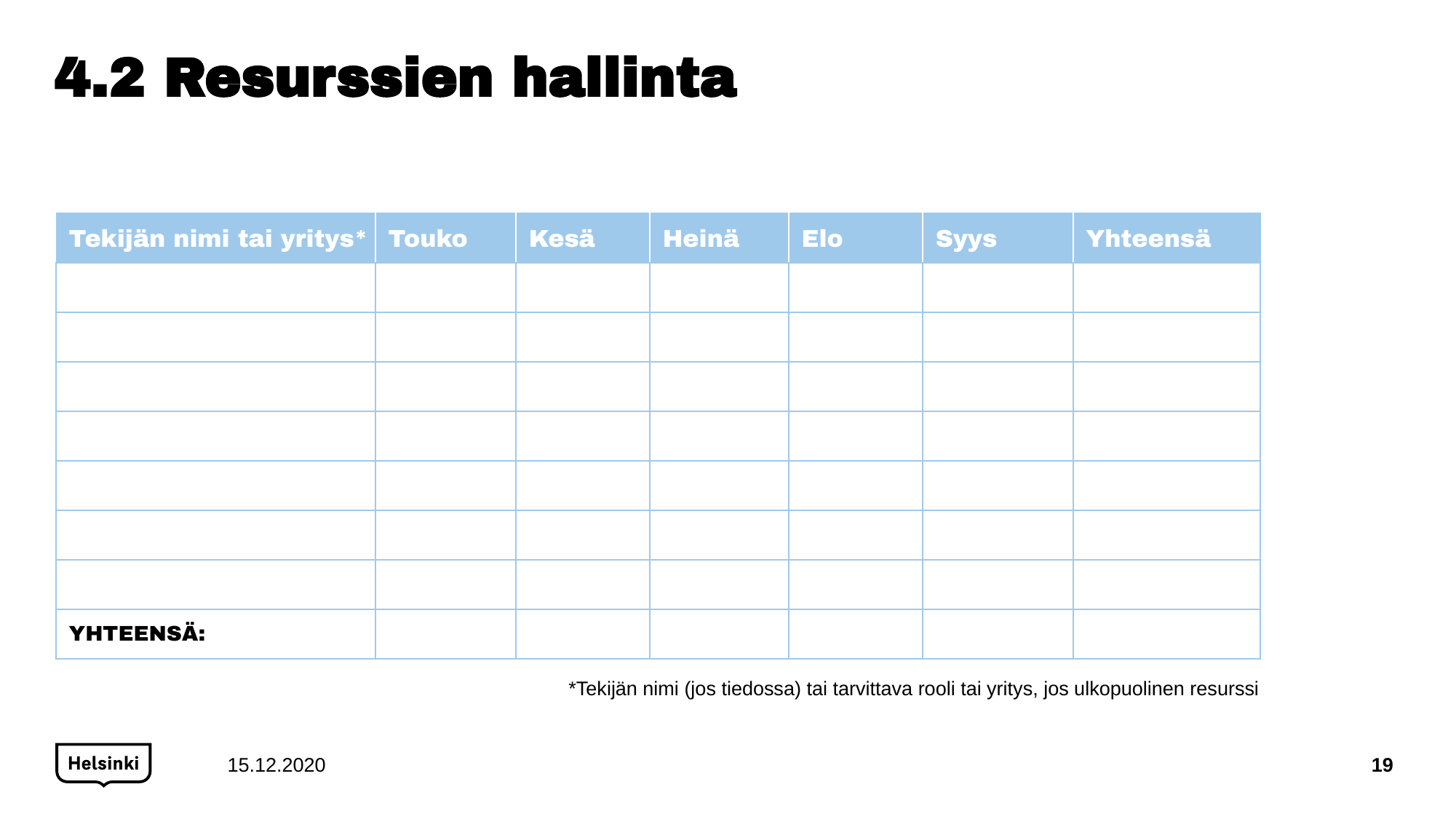

# 4.2 Resurssien hallinta
| Tekijän nimi tai yritys\* | Touko | Kesä | Heinä | Elo | Syys | Yhteensä |
| --- | --- | --- | --- | --- | --- | --- |
|  |  |  |  |  |  |  |
|  |  |  |  |  |  |  |
|  |  |  |  |  |  |  |
|  |  |  |  |  |  |  |
|  |  |  |  |  |  |  |
|  |  |  |  |  |  |  |
|  |  |  |  |  |  |  |
| YHTEENSÄ: |  |  |  |  |  |  |
*Tekijän nimi (jos tiedossa) tai tarvittava rooli tai yritys, jos ulkopuolinen resurssi
15.12.2020
19